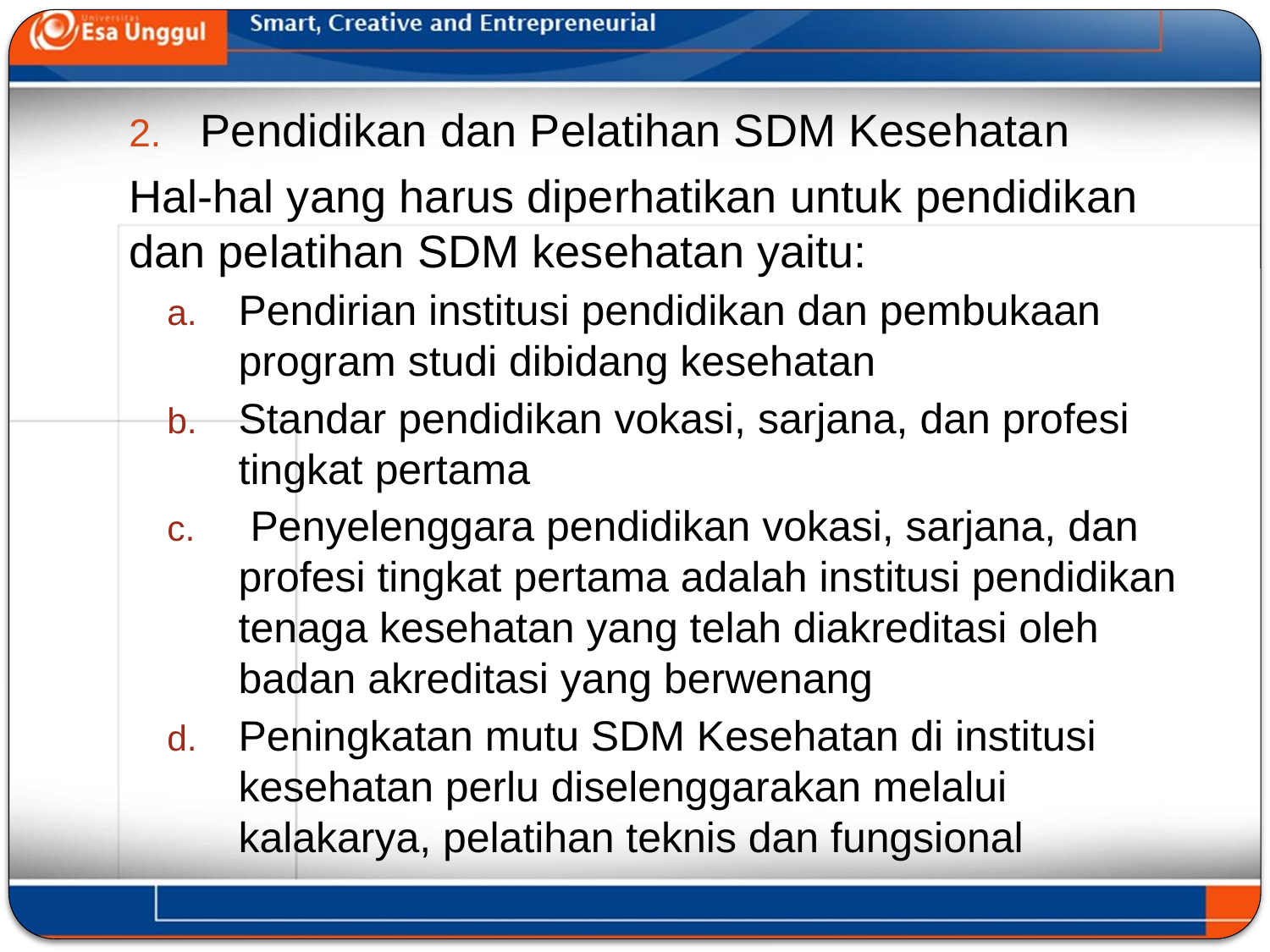

Pendidikan dan Pelatihan SDM Kesehatan
Hal-hal yang harus diperhatikan untuk pendidikan dan pelatihan SDM kesehatan yaitu:
Pendirian institusi pendidikan dan pembukaan program studi dibidang kesehatan
Standar pendidikan vokasi, sarjana, dan profesi tingkat pertama
 Penyelenggara pendidikan vokasi, sarjana, dan profesi tingkat pertama adalah institusi pendidikan tenaga kesehatan yang telah diakreditasi oleh badan akreditasi yang berwenang
Peningkatan mutu SDM Kesehatan di institusi kesehatan perlu diselenggarakan melalui kalakarya, pelatihan teknis dan fungsional